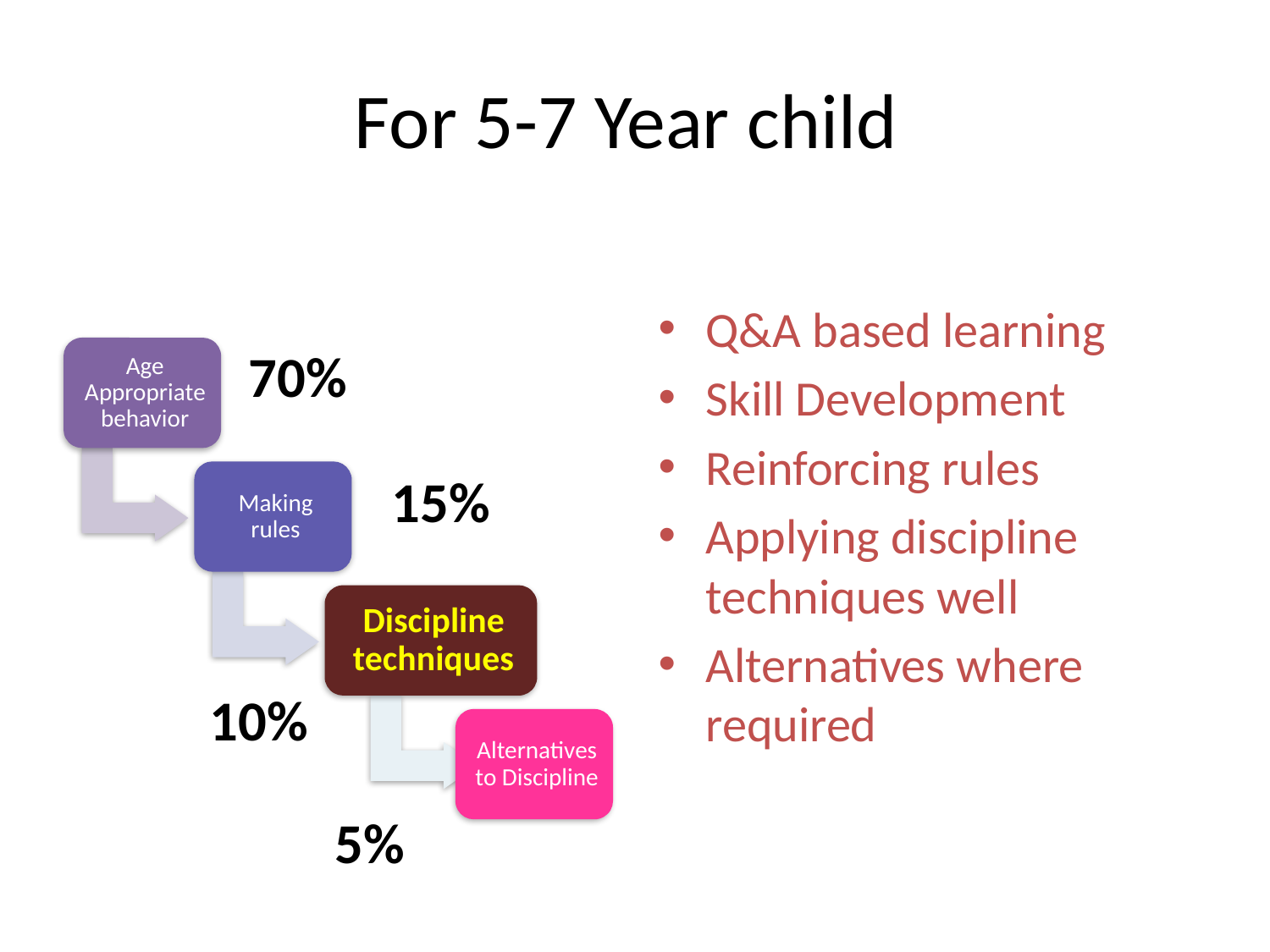

# For 5-7 Year child
Age Appropriate behavior
Making rules
Discipline techniques
Alternatives to Discipline

Q&A based learning
Skill Development
Reinforcing rules
Applying discipline techniques well
Alternatives where required
70%
15%
10%
5%